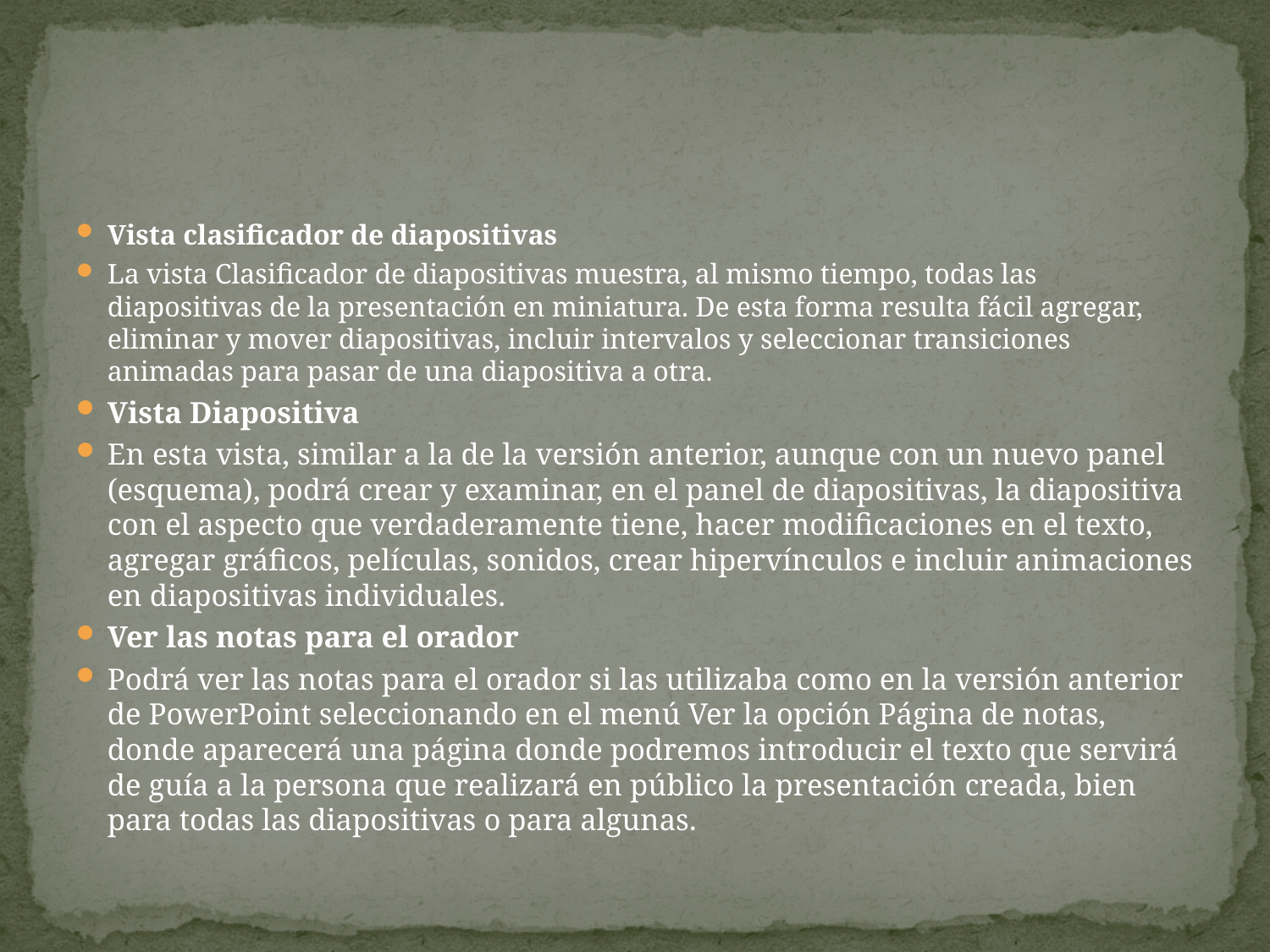

#
Vista clasificador de diapositivas
La vista Clasificador de diapositivas muestra, al mismo tiempo, todas las diapositivas de la presentación en miniatura. De esta forma resulta fácil agregar, eliminar y mover diapositivas, incluir intervalos y seleccionar transiciones animadas para pasar de una diapositiva a otra.
Vista Diapositiva
En esta vista, similar a la de la versión anterior, aunque con un nuevo panel (esquema), podrá crear y examinar, en el panel de diapositivas, la diapositiva con el aspecto que verdaderamente tiene, hacer modificaciones en el texto, agregar gráficos, películas, sonidos, crear hipervínculos e incluir animaciones en diapositivas individuales.
Ver las notas para el orador
Podrá ver las notas para el orador si las utilizaba como en la versión anterior de PowerPoint seleccionando en el menú Ver la opción Página de notas, donde aparecerá una página donde podremos introducir el texto que servirá de guía a la persona que realizará en público la presentación creada, bien para todas las diapositivas o para algunas.